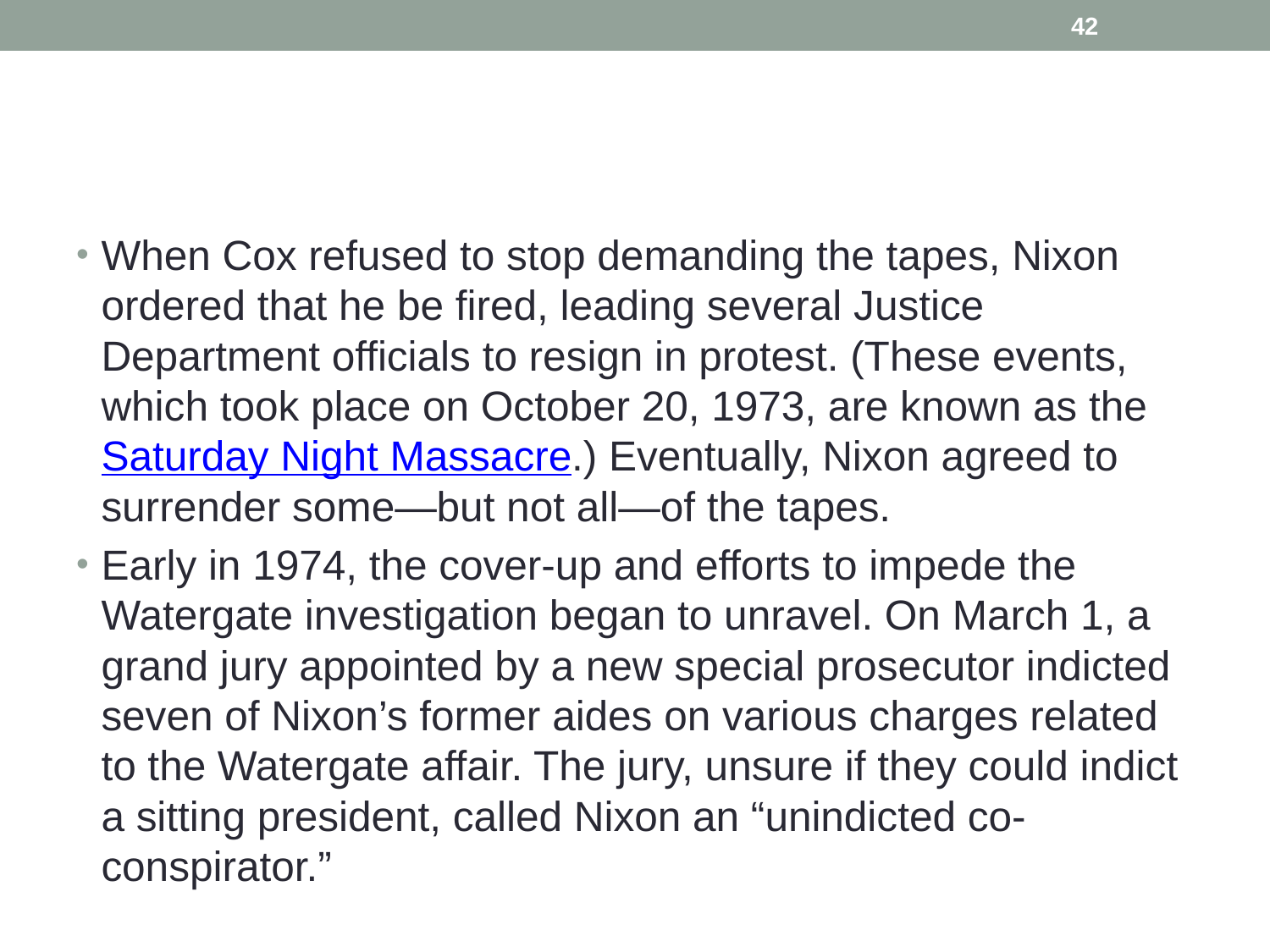

42
#
When Cox refused to stop demanding the tapes, Nixon ordered that he be fired, leading several Justice Department officials to resign in protest. (These events, which took place on October 20, 1973, are known as the Saturday Night Massacre.) Eventually, Nixon agreed to surrender some—but not all—of the tapes.
Early in 1974, the cover-up and efforts to impede the Watergate investigation began to unravel. On March 1, a grand jury appointed by a new special prosecutor indicted seven of Nixon’s former aides on various charges related to the Watergate affair. The jury, unsure if they could indict a sitting president, called Nixon an “unindicted co-conspirator.”